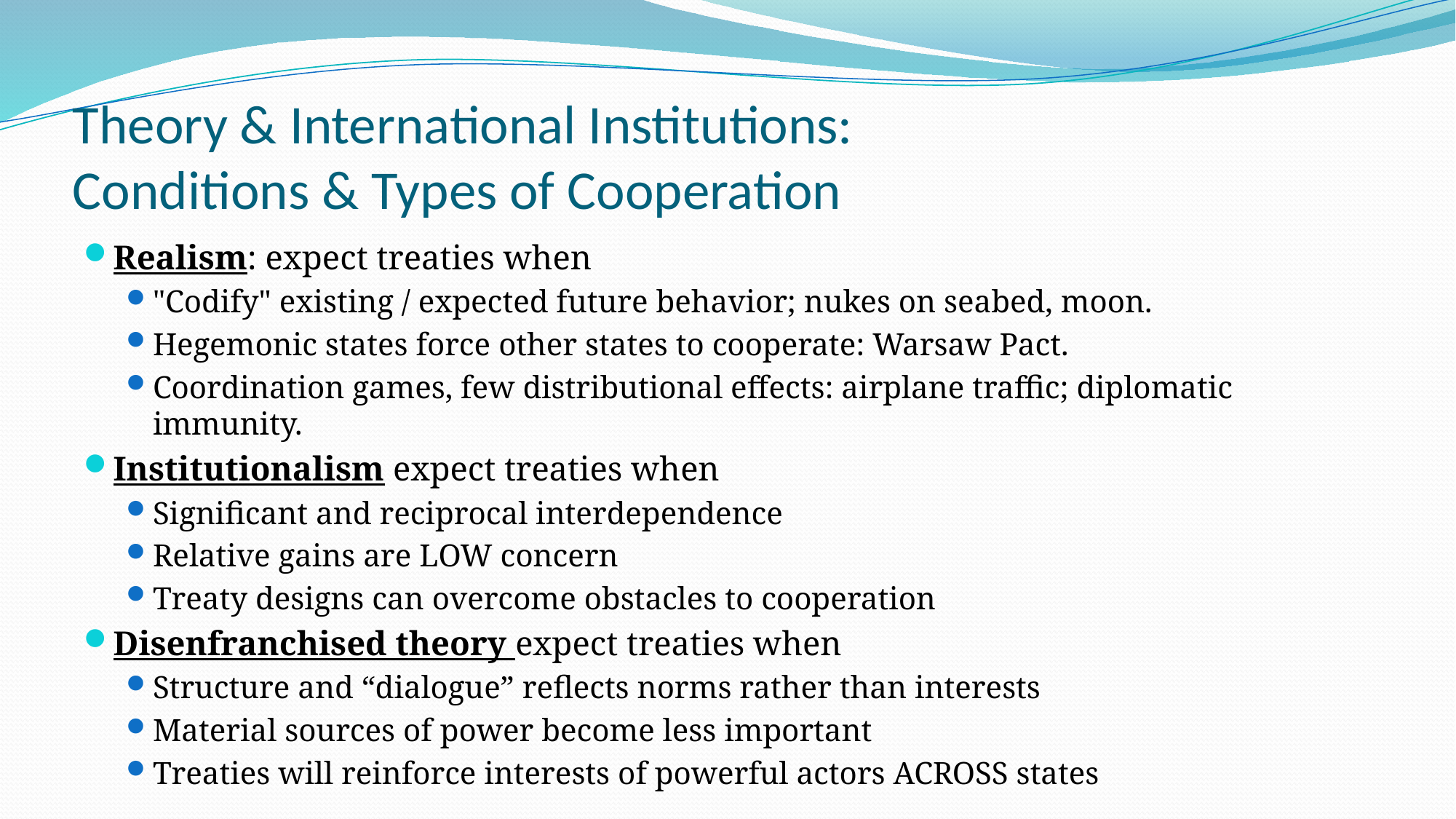

# Theory & International Institutions: Conditions & Types of Cooperation
Realism: expect treaties when
"Codify" existing / expected future behavior; nukes on seabed, moon.
Hegemonic states force other states to cooperate: Warsaw Pact.
Coordination games, few distributional effects: airplane traffic; diplomatic immunity.
Institutionalism expect treaties when
Significant and reciprocal interdependence
Relative gains are LOW concern
Treaty designs can overcome obstacles to cooperation
Disenfranchised theory expect treaties when
Structure and “dialogue” reflects norms rather than interests
Material sources of power become less important
Treaties will reinforce interests of powerful actors ACROSS states